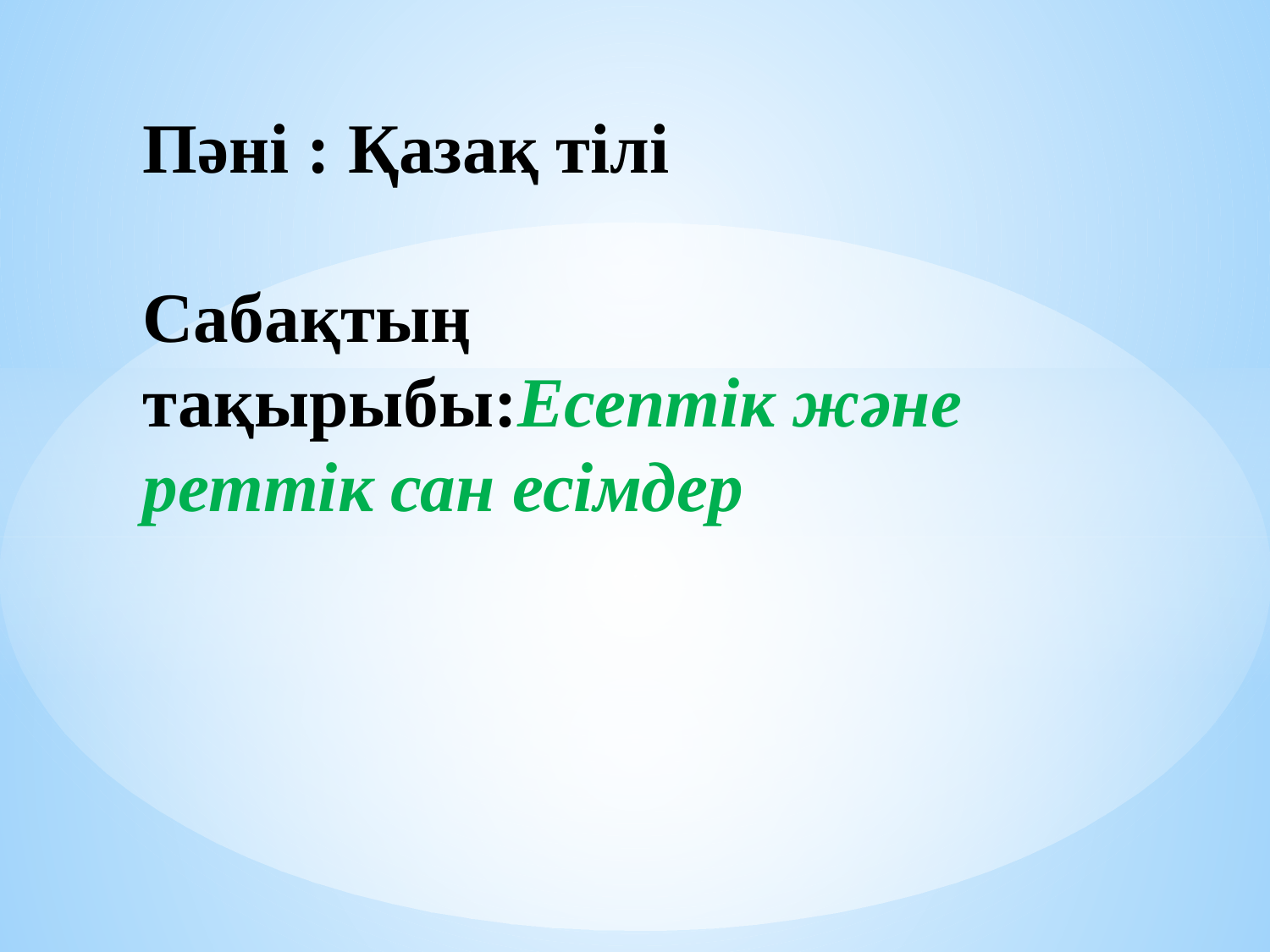

# Пәні : Қазақ тілі Сабақтың тақырыбы:Есептік және реттік сан есімдер